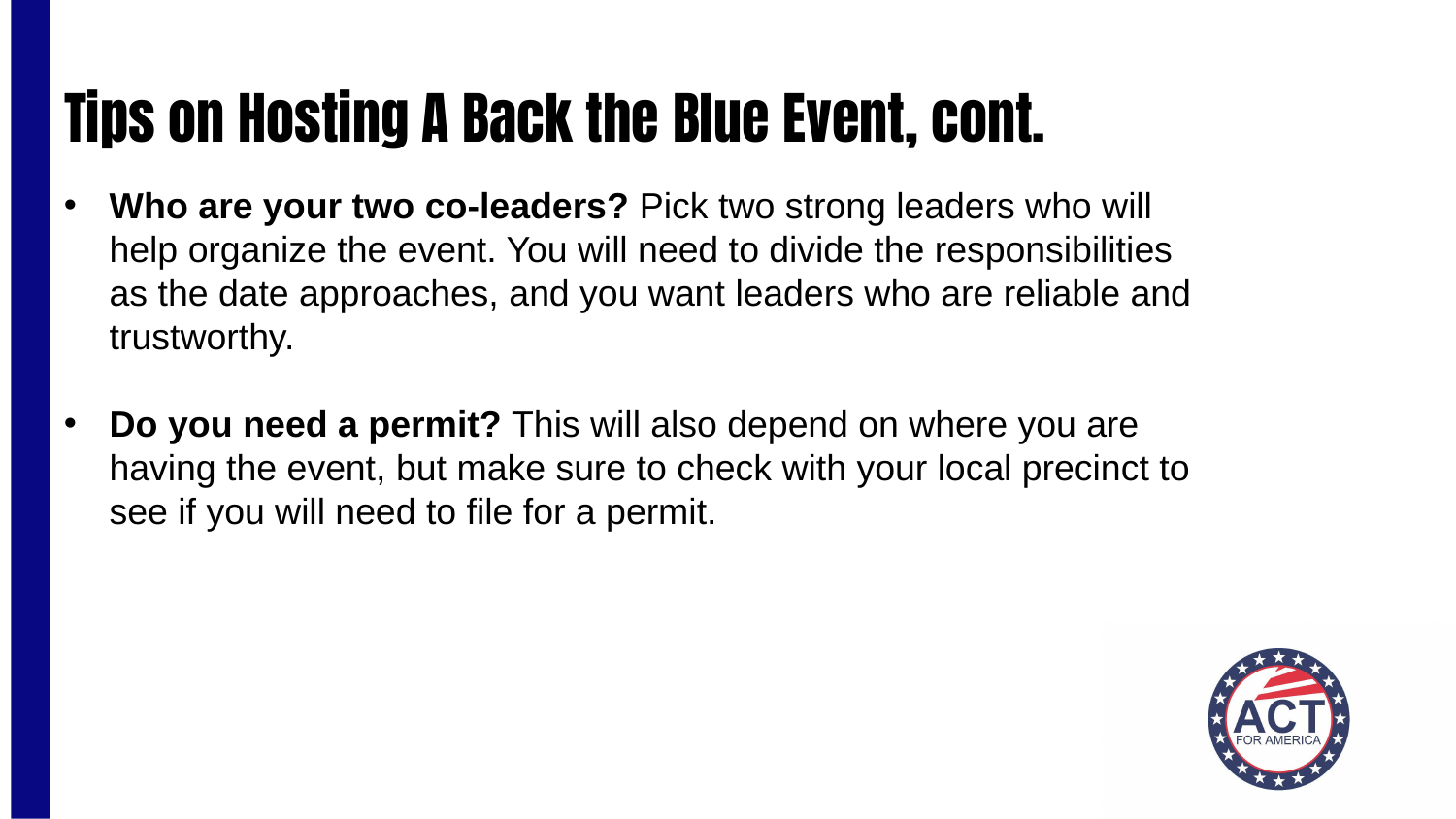

# Tips on Hosting A Back the Blue Event, cont.
Who are your two co-leaders? Pick two strong leaders who will help organize the event. You will need to divide the responsibilities as the date approaches, and you want leaders who are reliable and trustworthy.

Do you need a permit? This will also depend on where you are having the event, but make sure to check with your local precinct to see if you will need to file for a permit.